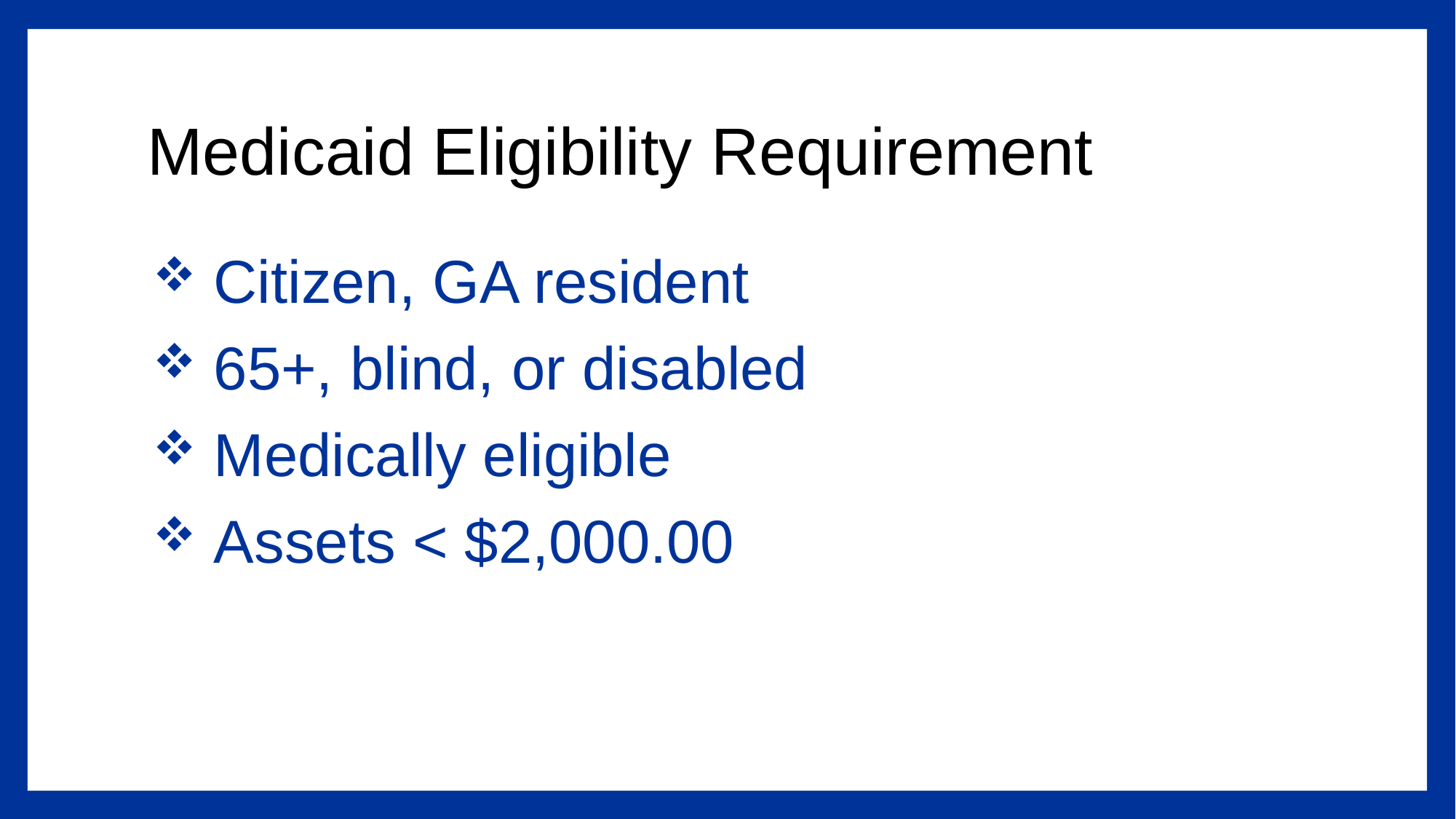

# Medicaid Eligibility Requirement
 Citizen, GA resident
 65+, blind, or disabled
 Medically eligible
 Assets < $2,000.00